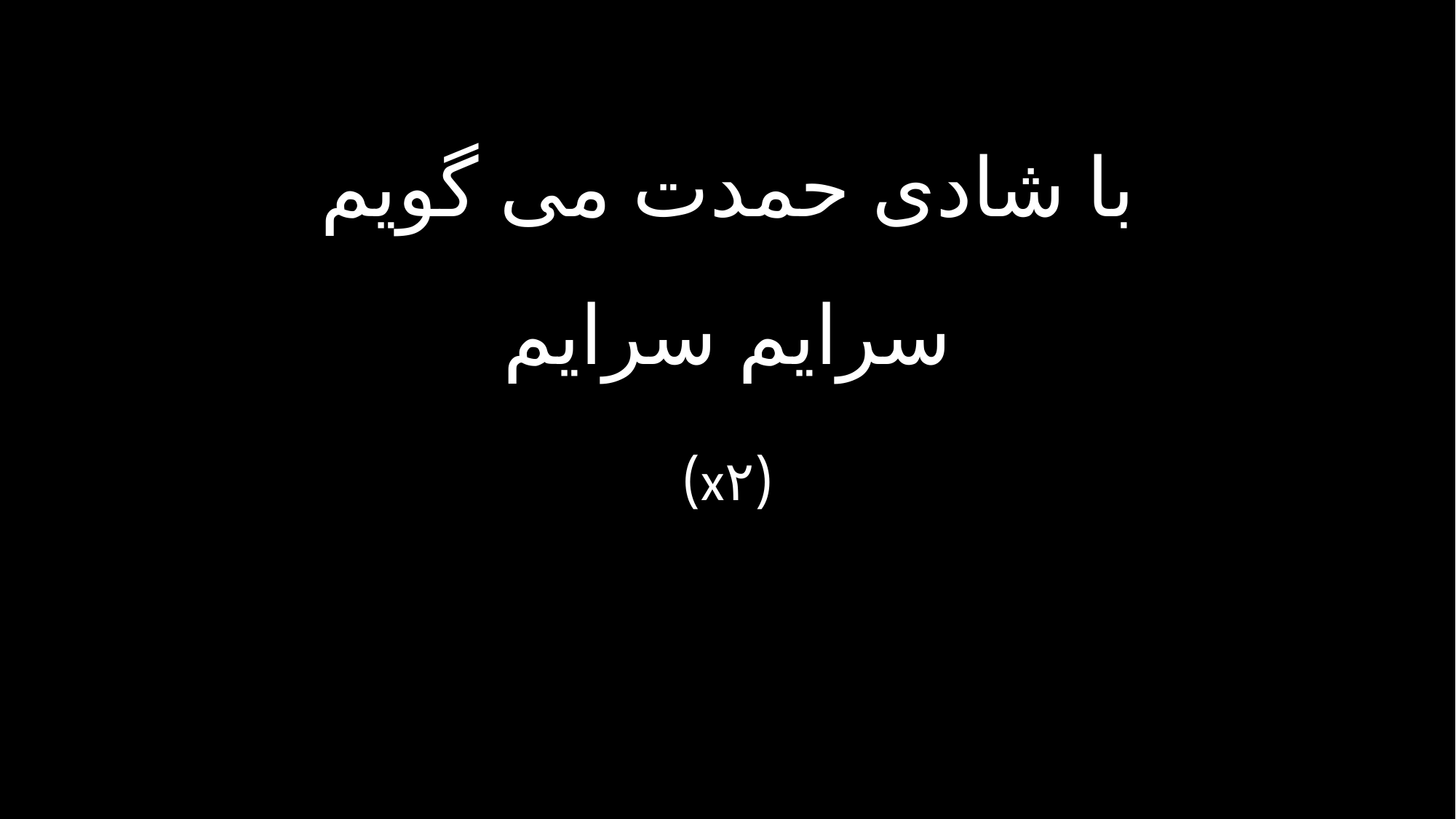

با شادی حمدت می گویم
سرایم سرایم
(x۲)